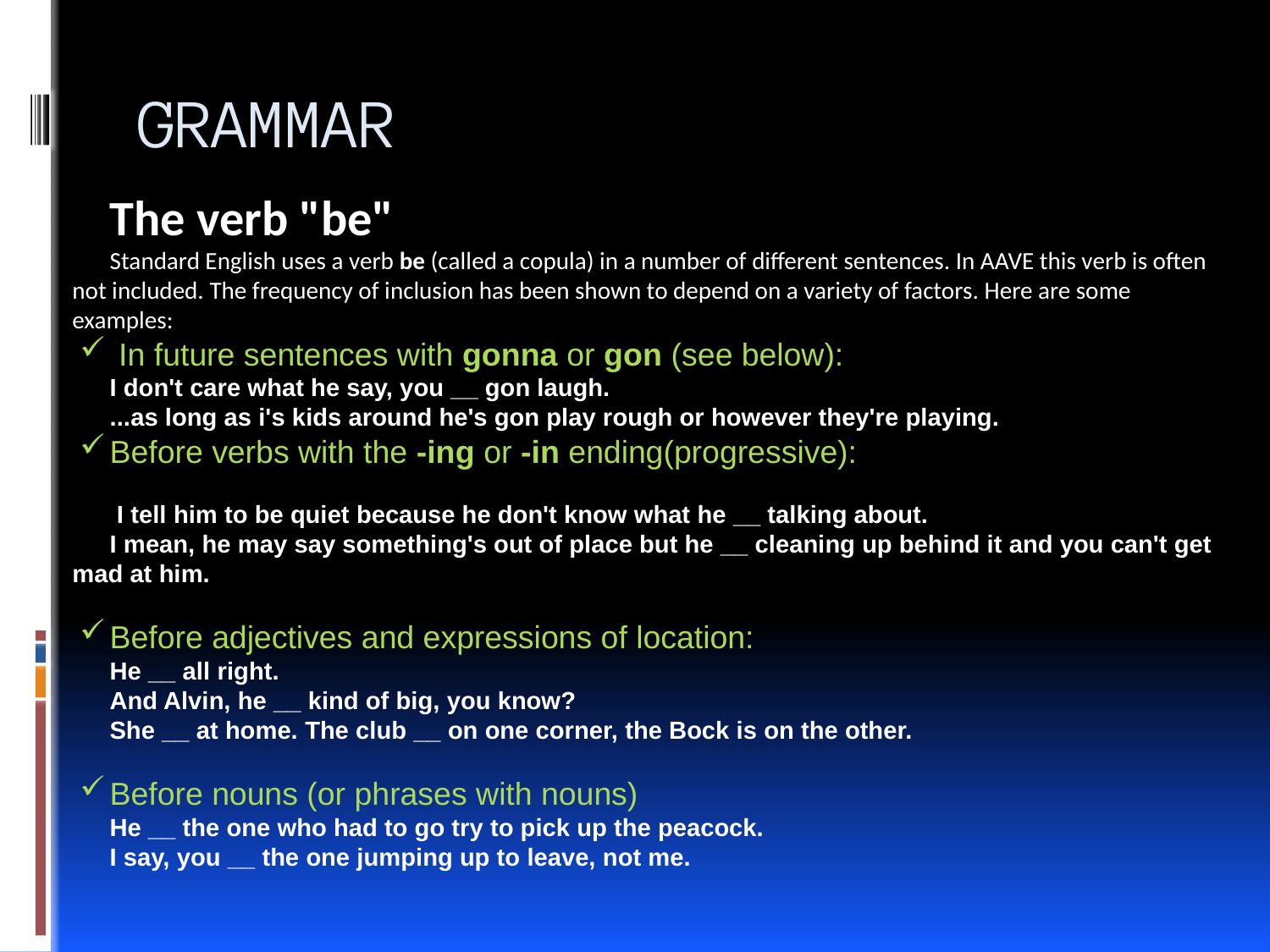

# GRAMMAR
The verb "be"
Standard English uses a verb be (called a copula) in a number of different sentences. In AAVE this verb is often not included. The frequency of inclusion has been shown to depend on a variety of factors. Here are some examples:
 In future sentences with gonna or gon (see below):
I don't care what he say, you __ gon laugh.
...as long as i's kids around he's gon play rough or however they're playing.
Before verbs with the -ing or -in ending(progressive):

 I tell him to be quiet because he don't know what he __ talking about.
I mean, he may say something's out of place but he __ cleaning up behind it and you can't get mad at him.

Before adjectives and expressions of location:
He __ all right.
And Alvin, he __ kind of big, you know?
She __ at home. The club __ on one corner, the Bock is on the other.

Before nouns (or phrases with nouns)
He __ the one who had to go try to pick up the peacock.
I say, you __ the one jumping up to leave, not me.